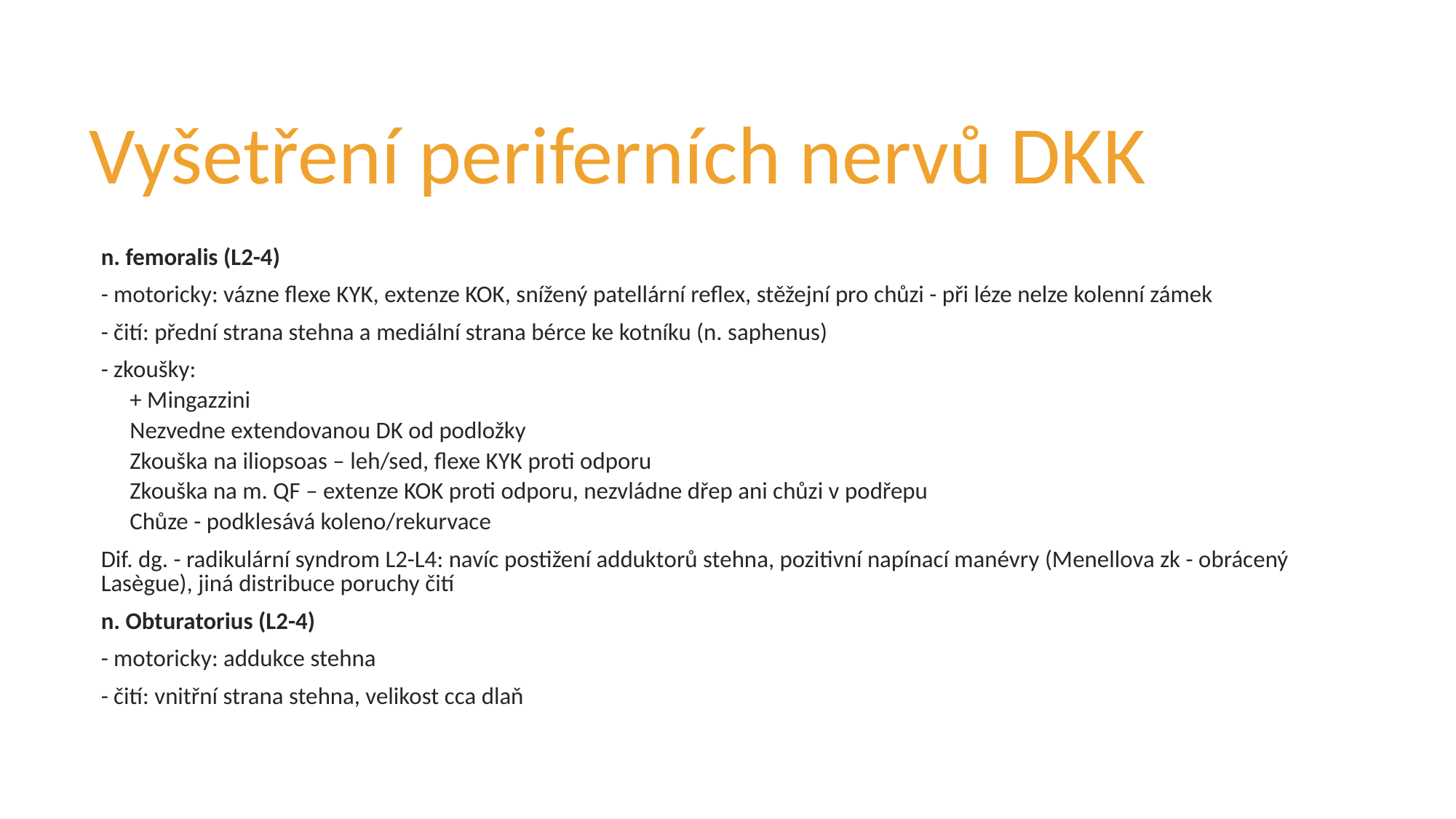

# Vyšetření periferních nervů DKK
n. femoralis (L2-4)
- motoricky: vázne flexe KYK, extenze KOK, snížený patellární reflex, stěžejní pro chůzi - při léze nelze kolenní zámek
- čití: přední strana stehna a mediální strana bérce ke kotníku (n. saphenus)
- zkoušky:
+ Mingazzini
Nezvedne extendovanou DK od podložky
Zkouška na iliopsoas – leh/sed, flexe KYK proti odporu
Zkouška na m. QF – extenze KOK proti odporu, nezvládne dřep ani chůzi v podřepu
Chůze - podklesává koleno/rekurvace
Dif. dg. - radikulární syndrom L2-L4: navíc postižení adduktorů stehna, pozitivní napínací manévry (Menellova zk - obrácený Lasègue), jiná distribuce poruchy čití
n. Obturatorius (L2-4)
- motoricky: addukce stehna
- čití: vnitřní strana stehna, velikost cca dlaň